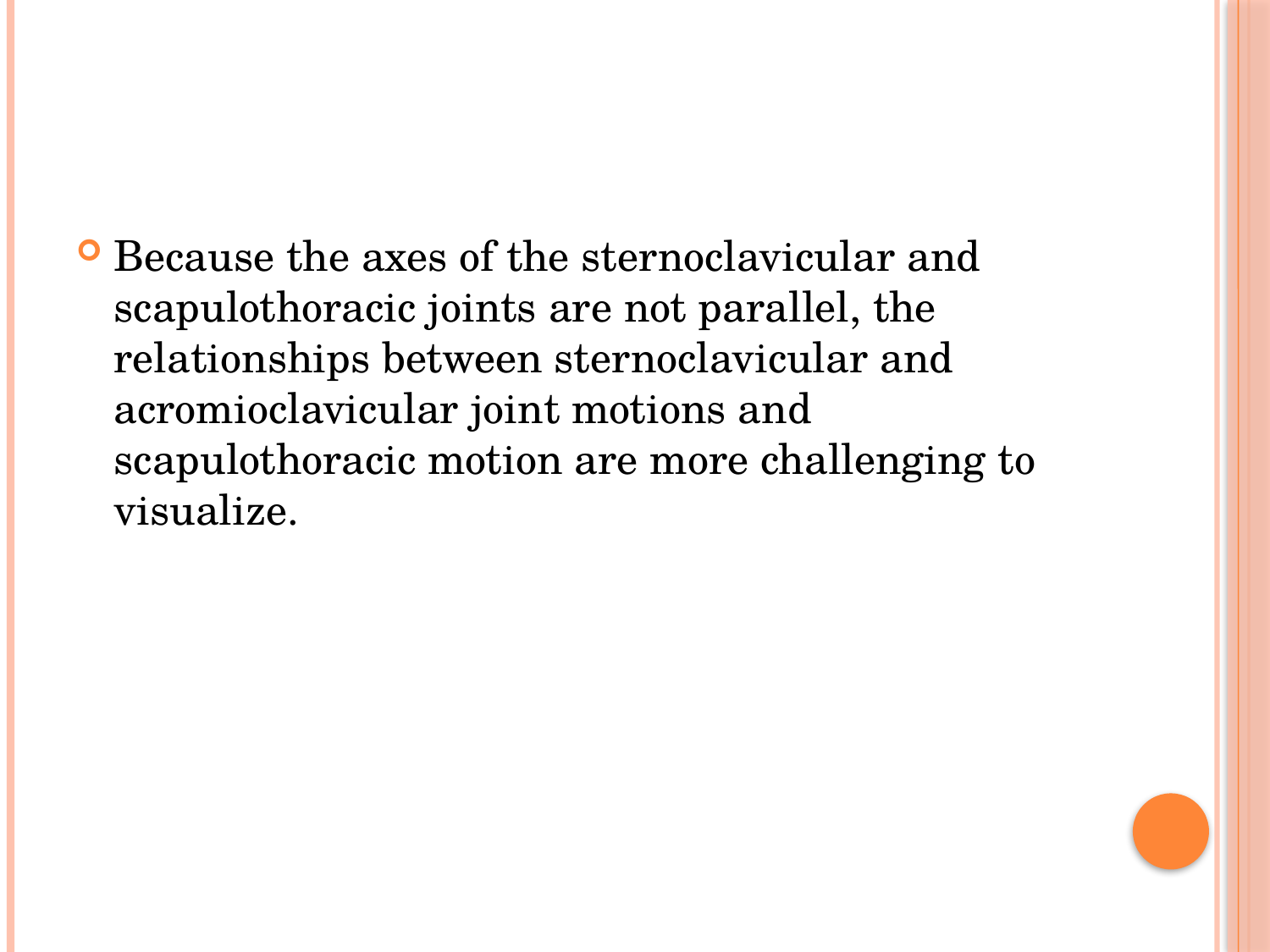

#
Because the axes of the sternoclavicular and scapulothoracic joints are not parallel, the relationships between sternoclavicular and acromioclavicular joint motions and scapulothoracic motion are more challenging to visualize.